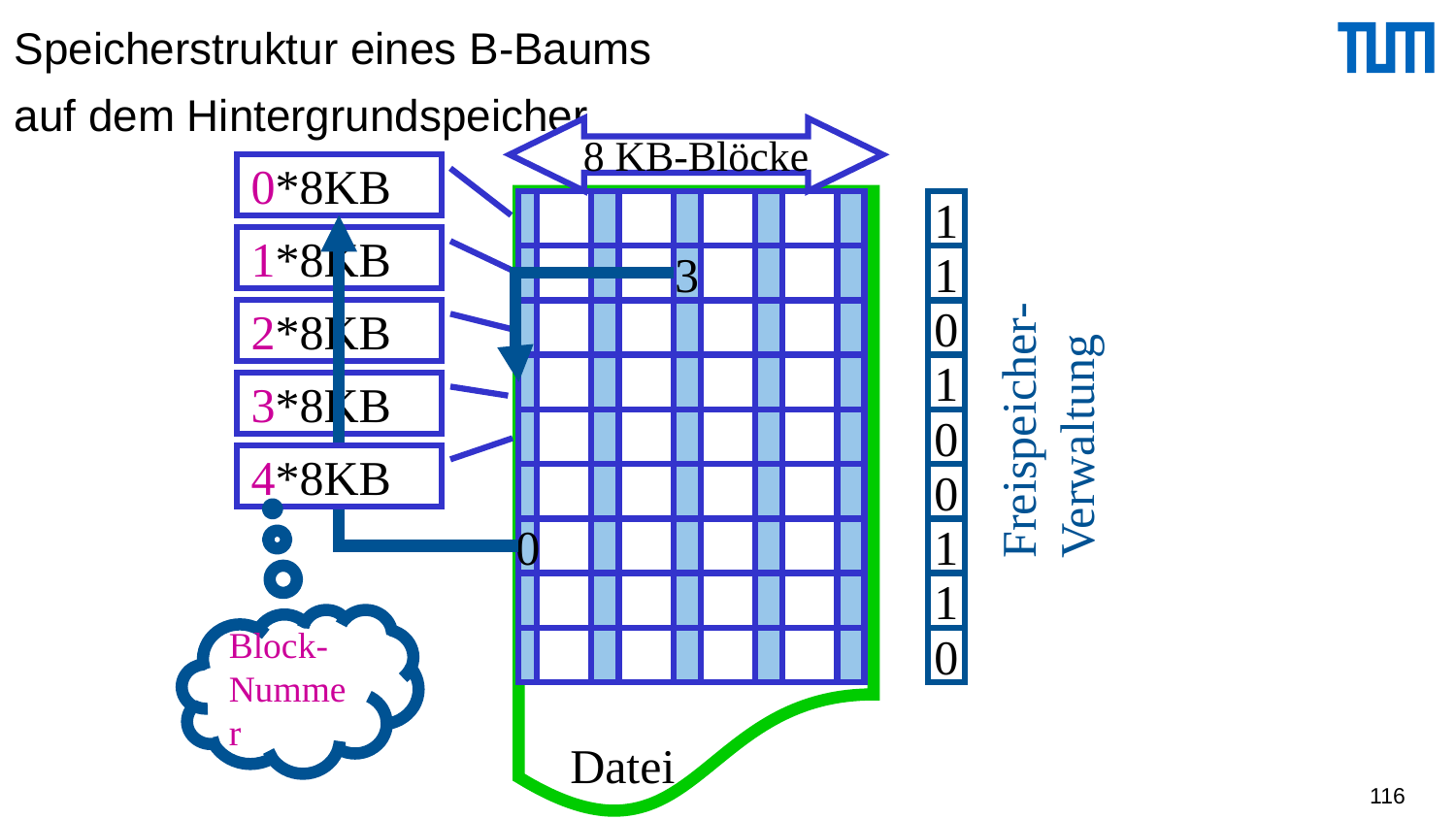

# Speicherstruktur eines B-Baums auf dem Hintergrundspeicher
8 KB-Blöcke
0*8KB

1
1*8KB

3

1
2*8KB

0

1
Freispeicher-
Verwaltung
3*8KB

0
4*8KB

0
0

1

1
Block-
Nummer

0
Datei
116